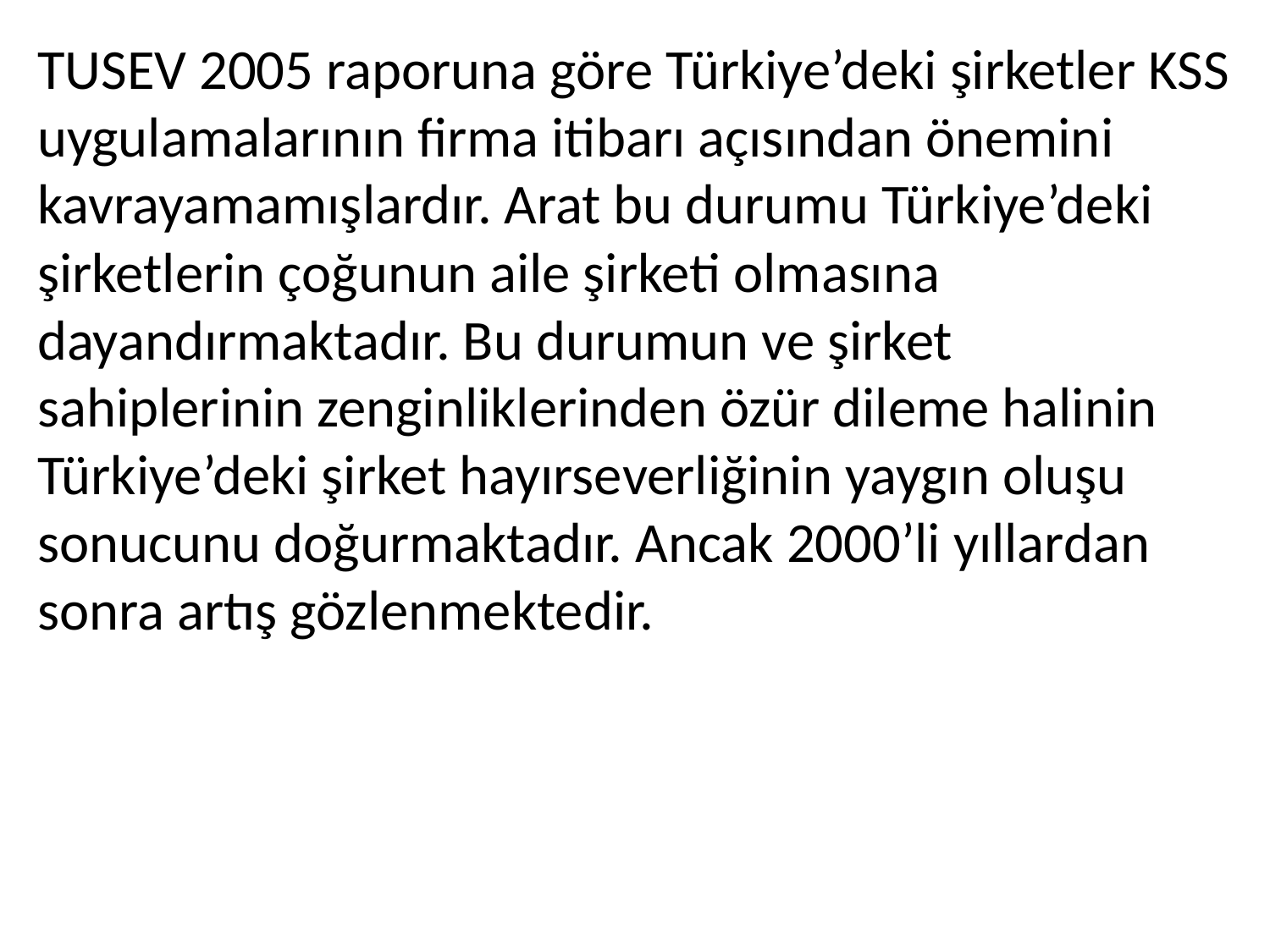

TUSEV 2005 raporuna göre Türkiye’deki şirketler KSS uygulamalarının firma itibarı açısından önemini kavrayamamışlardır. Arat bu durumu Türkiye’deki şirketlerin çoğunun aile şirketi olmasına dayandırmaktadır. Bu durumun ve şirket sahiplerinin zenginliklerinden özür dileme halinin Türkiye’deki şirket hayırseverliğinin yaygın oluşu sonucunu doğurmaktadır. Ancak 2000’li yıllardan sonra artış gözlenmektedir.